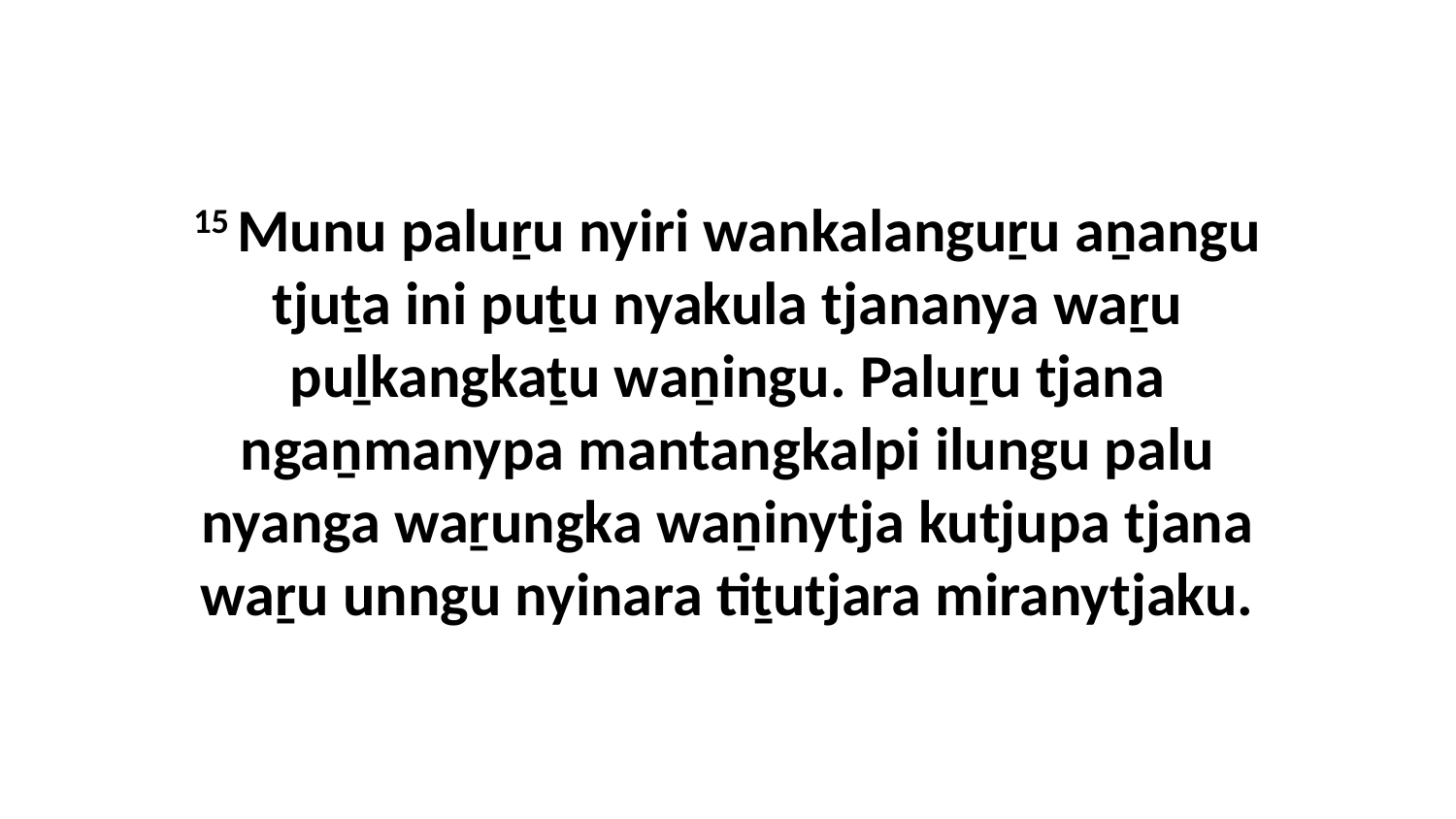

15 Munu paluṟu nyiri wankalanguṟu aṉangu tjuṯa ini puṯu nyakula tjananya waṟu puḻkangkaṯu waṉingu. Paluṟu tjana ngaṉmanypa mantangkalpi ilungu palu nyanga waṟungka waṉinytja kutjupa tjana waṟu unngu nyinara tiṯutjara miranytjaku.